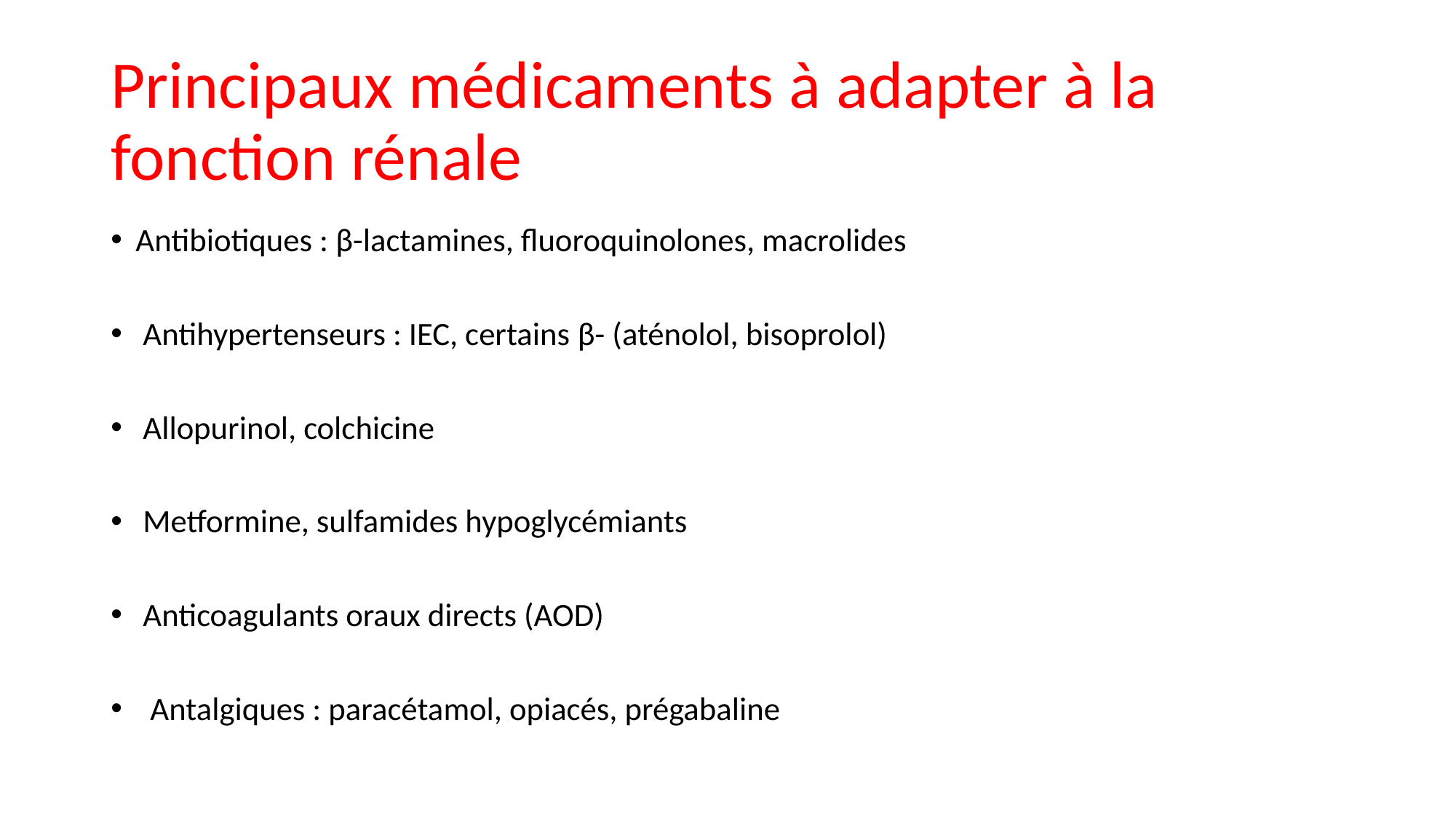

# Principaux médicaments à adapter à la fonction rénale
Antibiotiques : β-lactamines, fluoroquinolones, macrolides

 Antihypertenseurs : IEC, certains β- (aténolol, bisoprolol)

 Allopurinol, colchicine

 Metformine, sulfamides hypoglycémiants

 Anticoagulants oraux directs (AOD)

  Antalgiques : paracétamol, opiacés, prégabaline